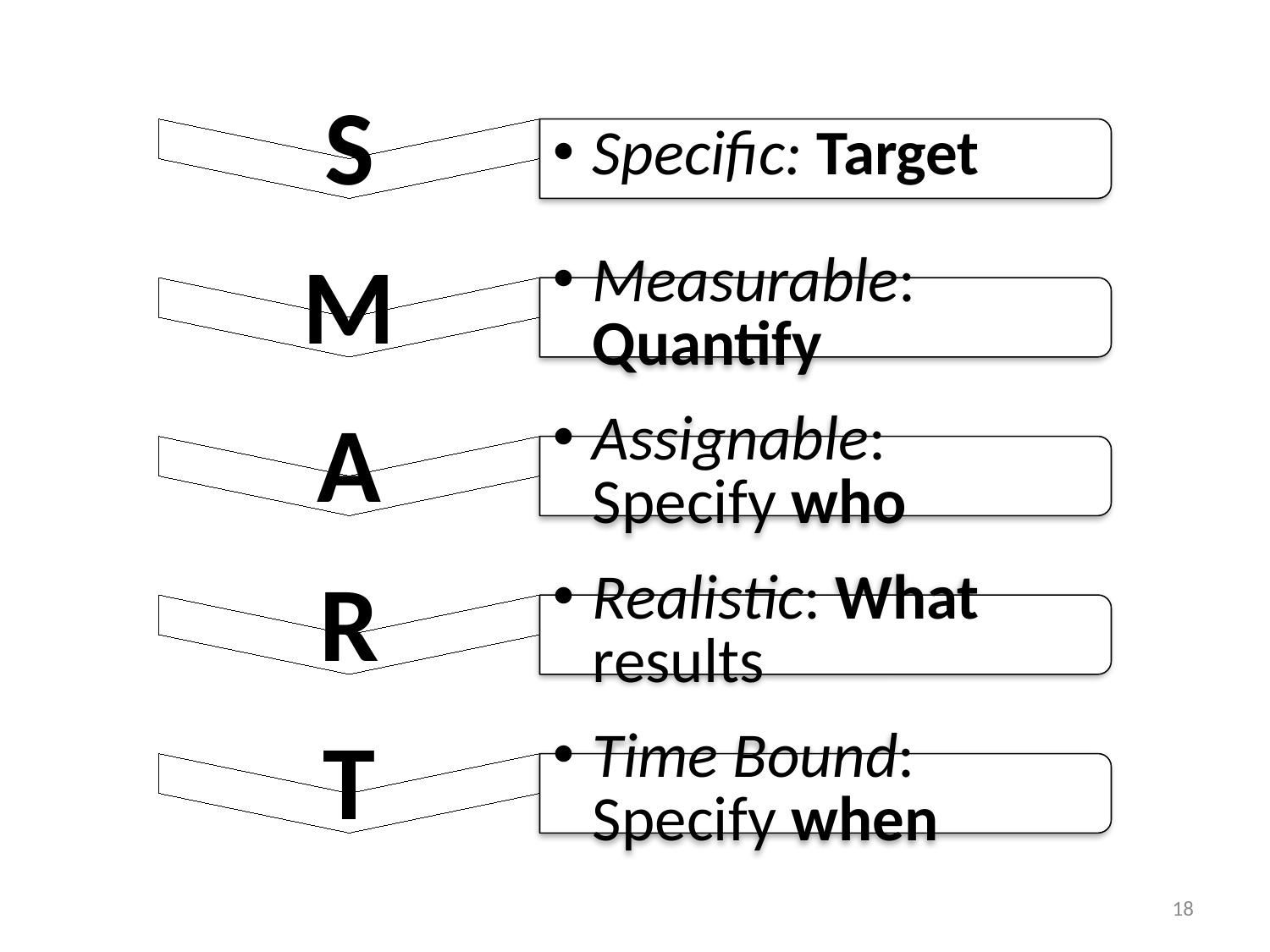

S
Specific: Target
M
Measurable: Quantify
A
Assignable:  Specify who
T
R
Realistic: What results
Time Bound: Specify when
18